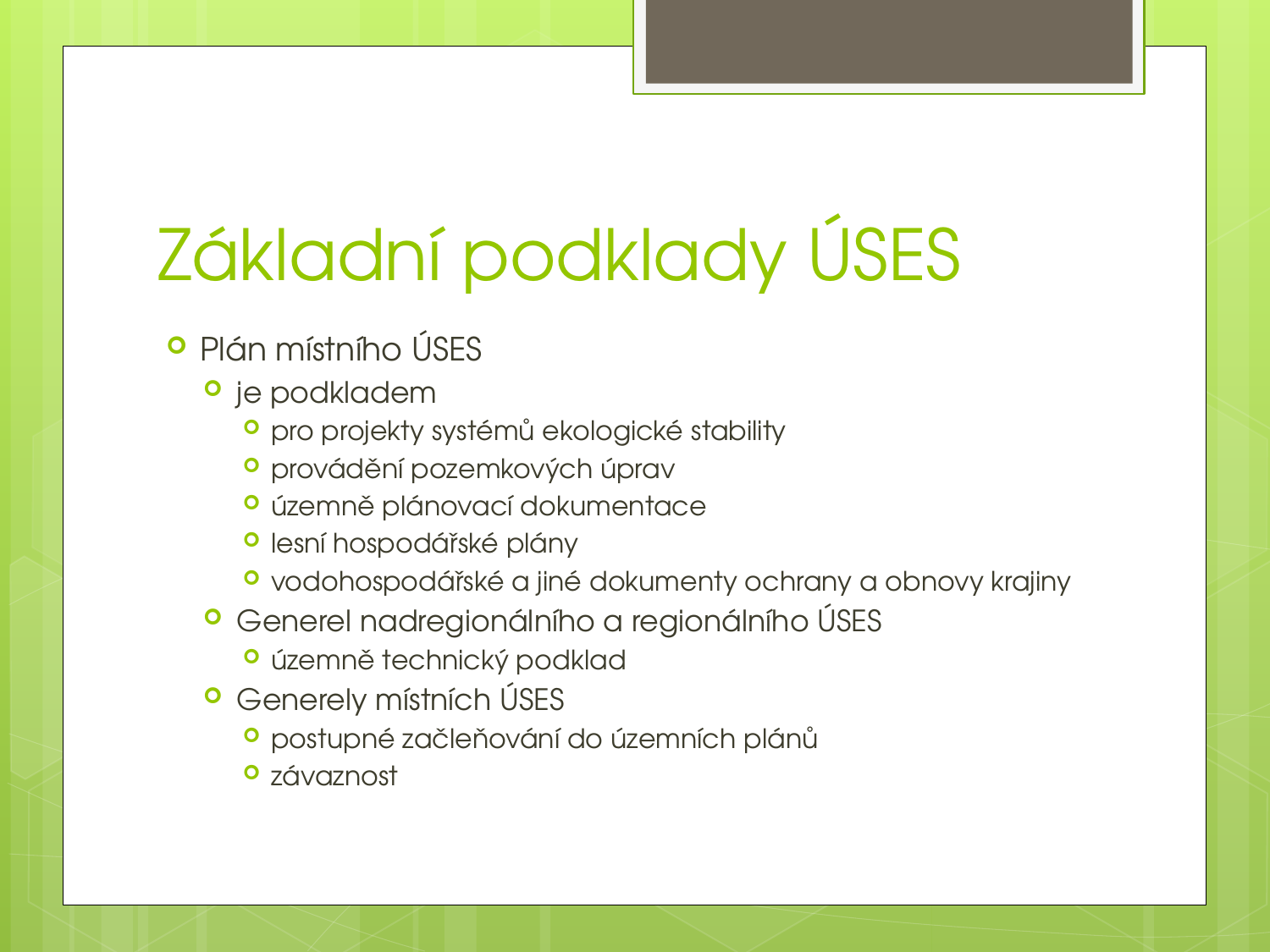

# Základní podklady ÚSES
Plán místního ÚSES
je podkladem
pro projekty systémů ekologické stability
provádění pozemkových úprav
územně plánovací dokumentace
lesní hospodářské plány
vodohospodářské a jiné dokumenty ochrany a obnovy krajiny
Generel nadregionálního a regionálního ÚSES
územně technický podklad
Generely místních ÚSES
postupné začleňování do územních plánů
závaznost